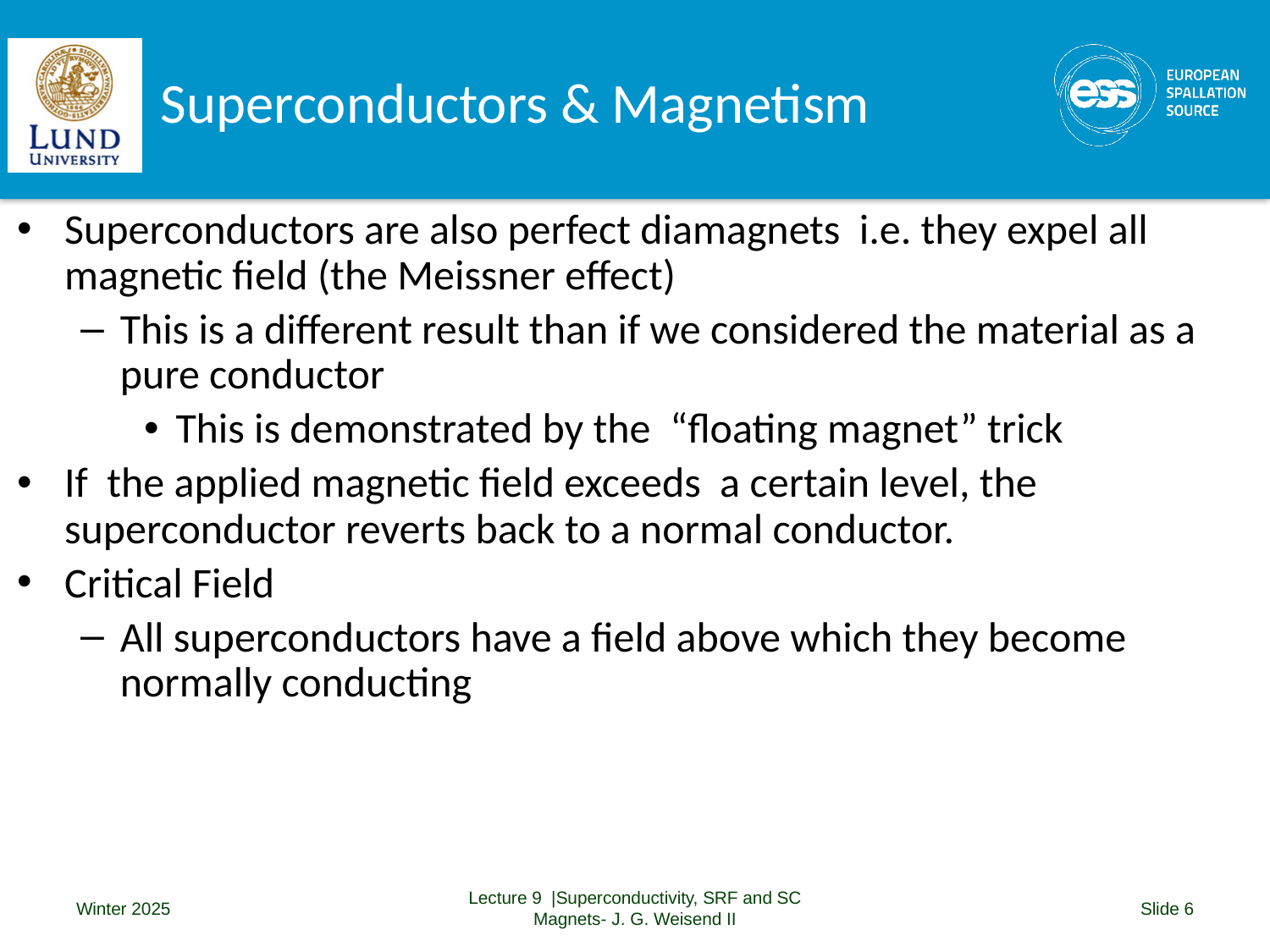

# Superconductors & Magnetism
Superconductors are also perfect diamagnets  i.e. they expel all magnetic field (the Meissner effect)
This is a different result than if we considered the material as a pure conductor
This is demonstrated by the  “floating magnet” trick
If  the applied magnetic field exceeds  a certain level, the superconductor reverts back to a normal conductor.
Critical Field
All superconductors have a field above which they become normally conducting

Winter 2025
Lecture 9  |Superconductivity, SRF and SC Magnets- J. G. Weisend II
Slide 6